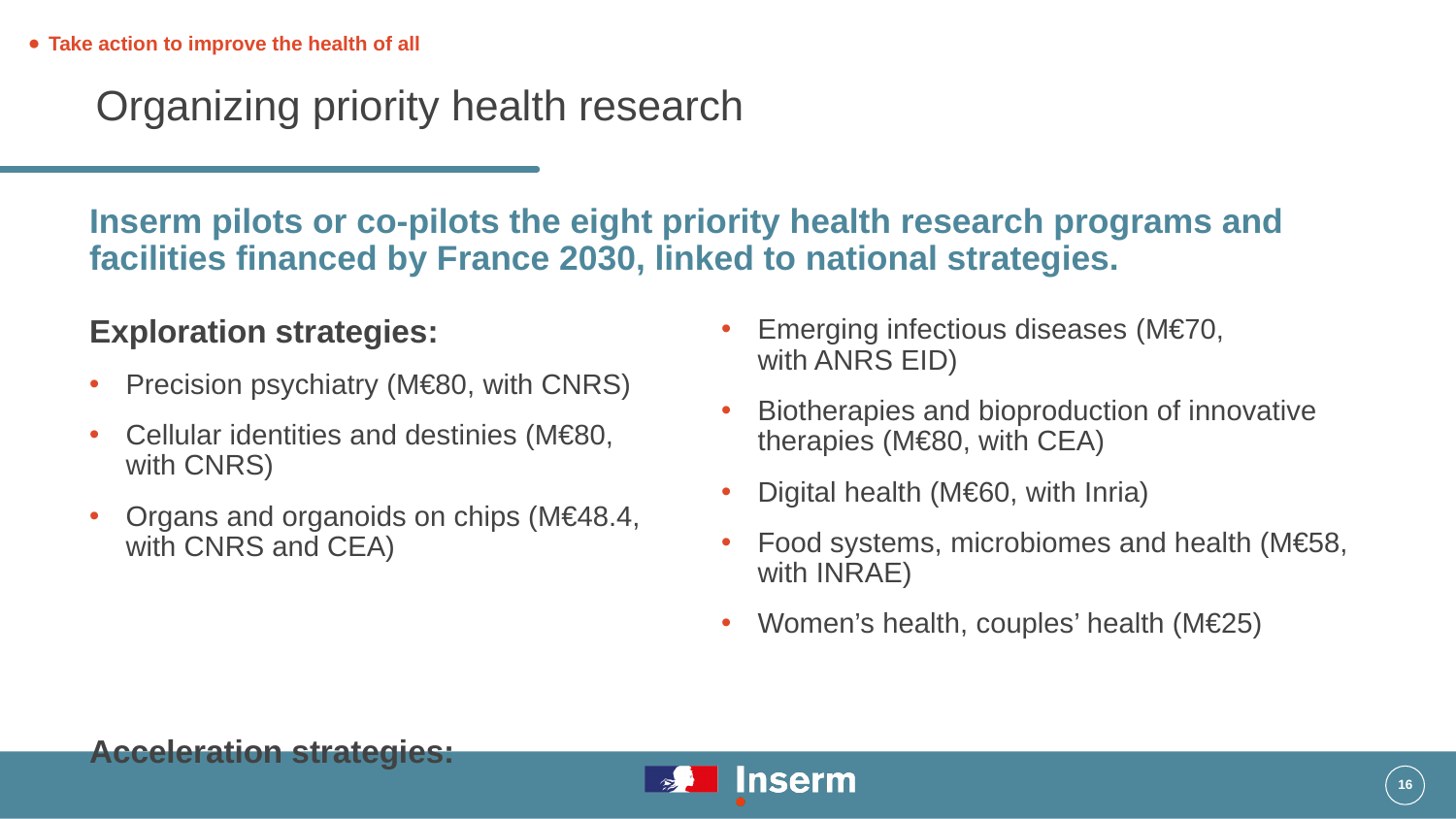

# Take action to improve the health of all
Organizing priority health research
Inserm pilots or co-pilots the eight priority health research programs and facilities financed by France 2030, linked to national strategies.
Exploration strategies:
Precision psychiatry (M€80, with CNRS)
Cellular identities and destinies (M€80,
with CNRS)
Organs and organoids on chips (M€48.4,
with CNRS and CEA)

Acceleration strategies:
Emerging infectious diseases (M€70,
with ANRS EID)
Biotherapies and bioproduction of innovative therapies (M€80, with CEA)
Digital health (M€60, with Inria)
Food systems, microbiomes and health (M€58, with INRAE)
Women’s health, couples’ health (M€25)
16